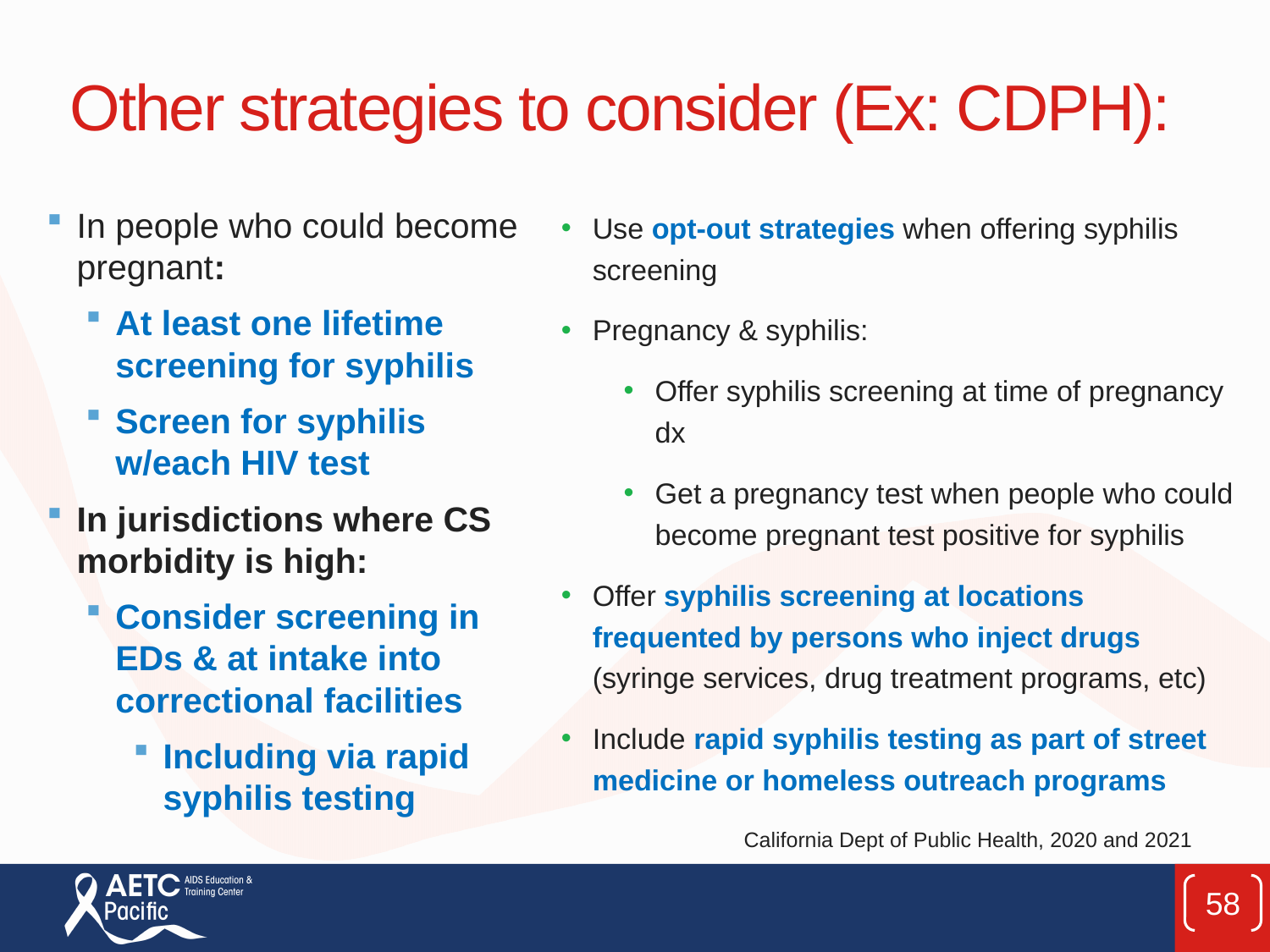

# Other strategies to consider (Ex: CDPH):
In people who could become pregnant:
At least one lifetime screening for syphilis
Screen for syphilis w/each HIV test
In jurisdictions where CS morbidity is high:
Consider screening in EDs & at intake into correctional facilities
Including via rapid syphilis testing

Use opt-out strategies when offering syphilis screening
Pregnancy & syphilis:
Offer syphilis screening at time of pregnancy dx
Get a pregnancy test when people who could become pregnant test positive for syphilis
Offer syphilis screening at locations frequented by persons who inject drugs (syringe services, drug treatment programs, etc)
Include rapid syphilis testing as part of street medicine or homeless outreach programs
California Dept of Public Health, 2020 and 2021
58